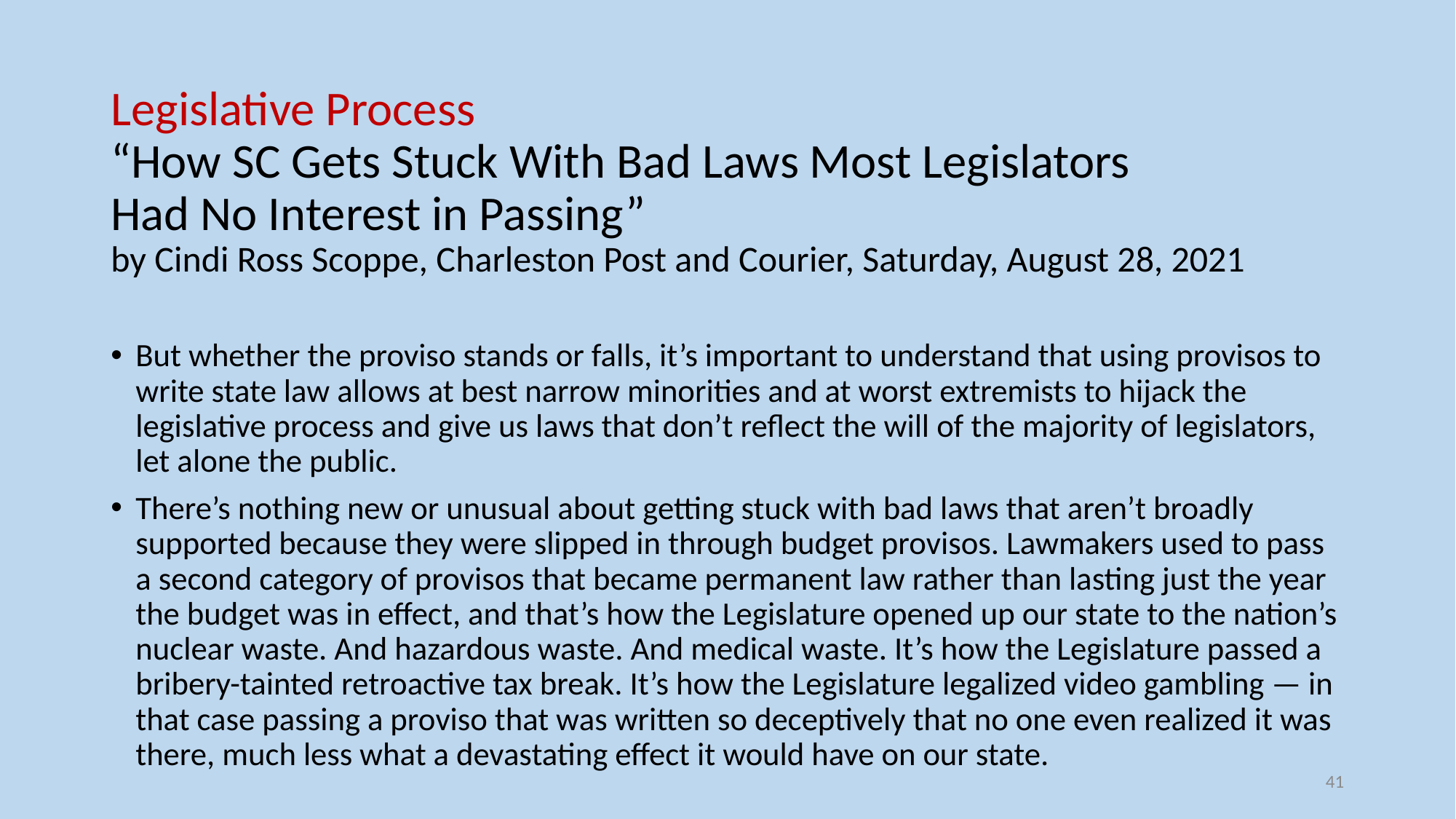

# Legislative Process “How SC Gets Stuck With Bad Laws Most Legislators Had No Interest in Passing” by Cindi Ross Scoppe, Charleston Post and Courier, Saturday, August 28, 2021
But whether the proviso stands or falls, it’s important to understand that using provisos to write state law allows at best narrow minorities and at worst extremists to hijack the legislative process and give us laws that don’t reflect the will of the majority of legislators, let alone the public.
There’s nothing new or unusual about getting stuck with bad laws that aren’t broadly supported because they were slipped in through budget provisos. Lawmakers used to pass a second category of provisos that became permanent law rather than lasting just the year the budget was in effect, and that’s how the Legislature opened up our state to the nation’s nuclear waste. And hazardous waste. And medical waste. It’s how the Legislature passed a bribery-tainted retroactive tax break. It’s how the Legislature legalized video gambling — in that case passing a proviso that was written so deceptively that no one even realized it was there, much less what a devastating effect it would have on our state.
41